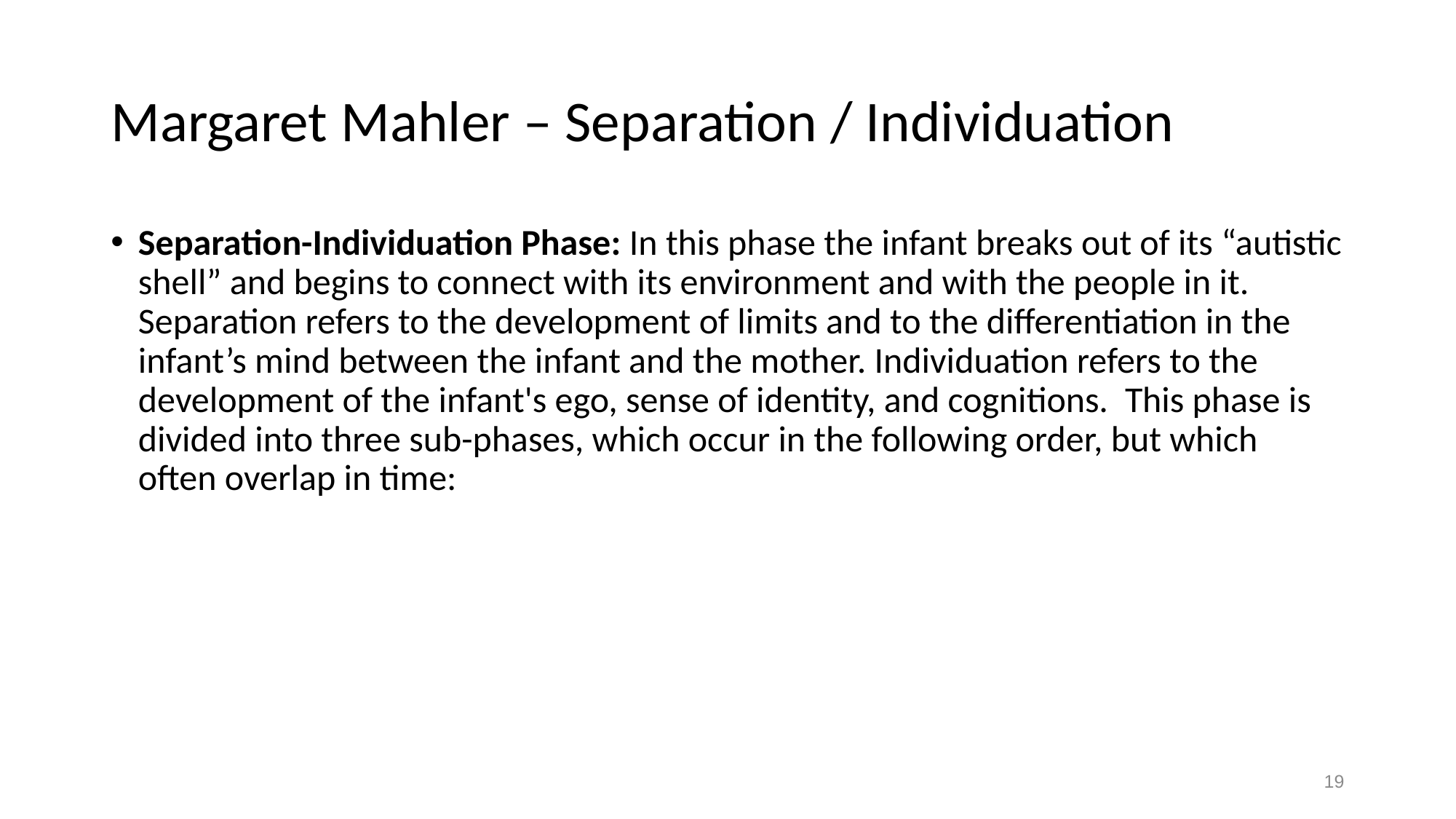

# Margaret Mahler – Separation / Individuation
Separation-Individuation Phase: In this phase the infant breaks out of its “autistic shell” and begins to connect with its environment and with the people in it.  Separation refers to the development of limits and to the differentiation in the infant’s mind between the infant and the mother. Individuation refers to the development of the infant's ego, sense of identity, and cognitions.  This phase is divided into three sub-phases, which occur in the following order, but which often overlap in time:
19